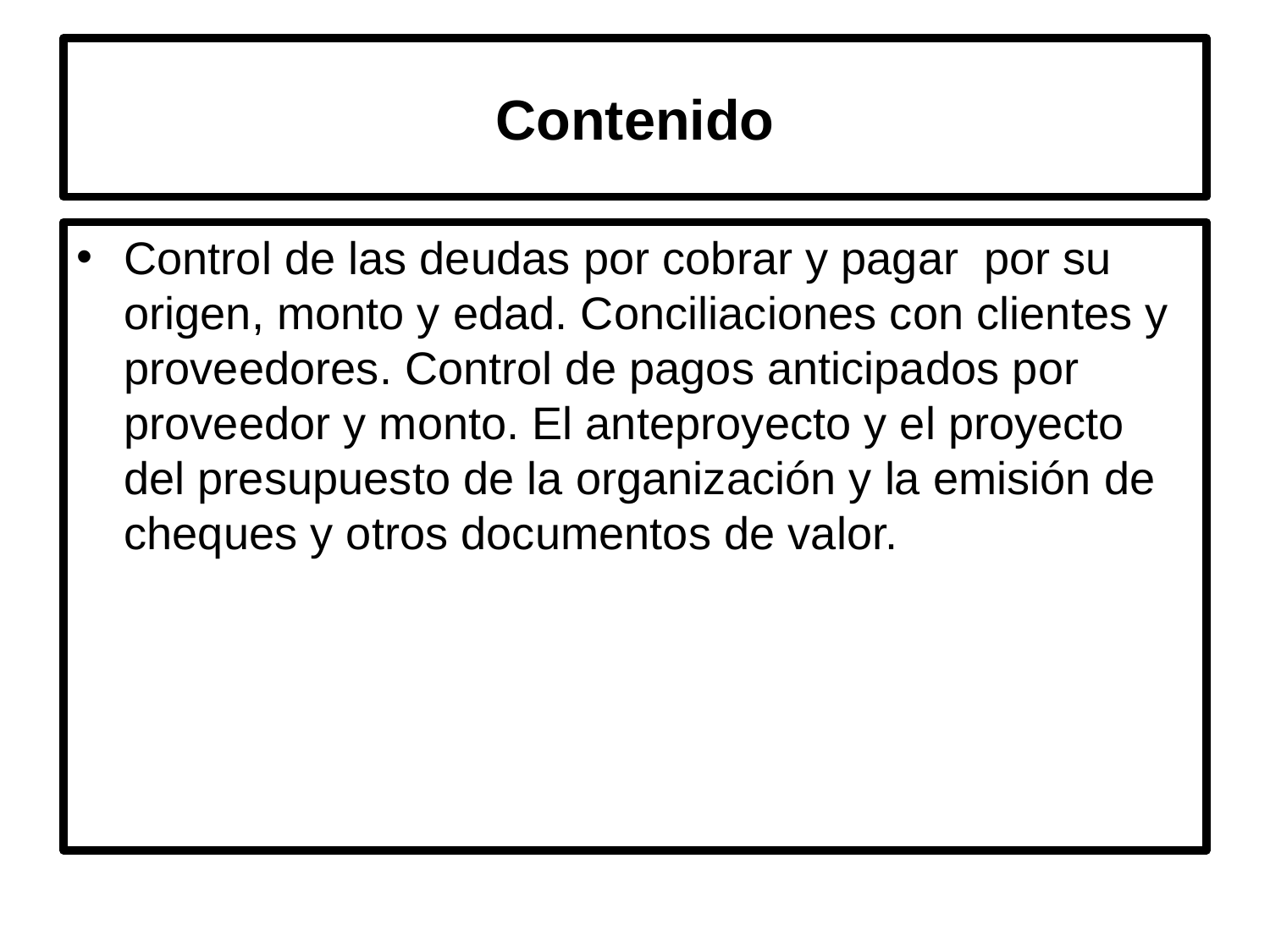

# Contenido
Control de las deudas por cobrar y pagar  por su origen, monto y edad. Conciliaciones con clientes y proveedores. Control de pagos anticipados por proveedor y monto. El anteproyecto y el proyecto del presupuesto de la organización y la emisión de cheques y otros documentos de valor.